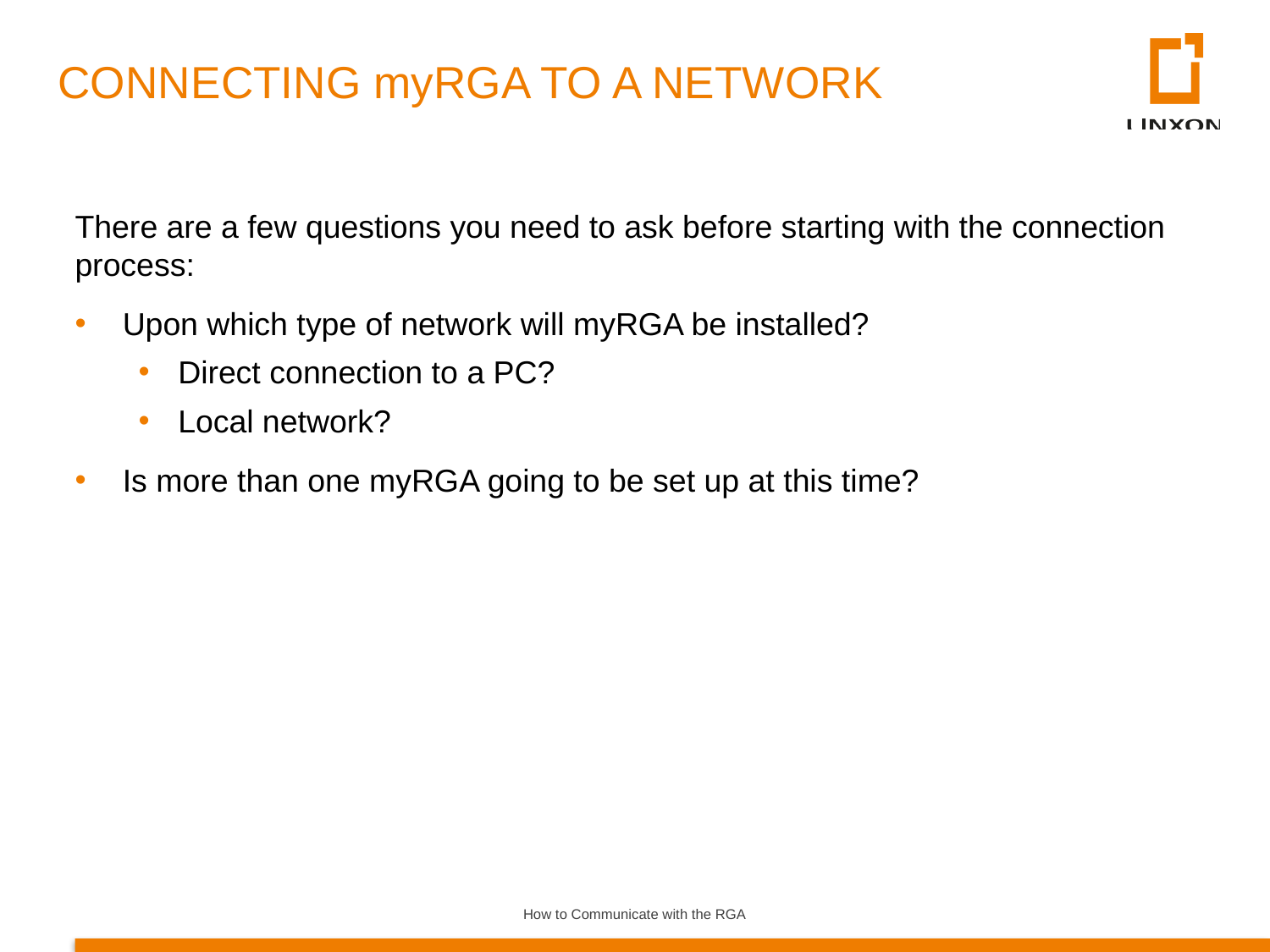

CONNECTING myRGA TO A NETWORK
There are a few questions you need to ask before starting with the connection process:
Upon which type of network will myRGA be installed?
Direct connection to a PC?
Local network?
Is more than one myRGA going to be set up at this time?
How to Communicate with the RGA